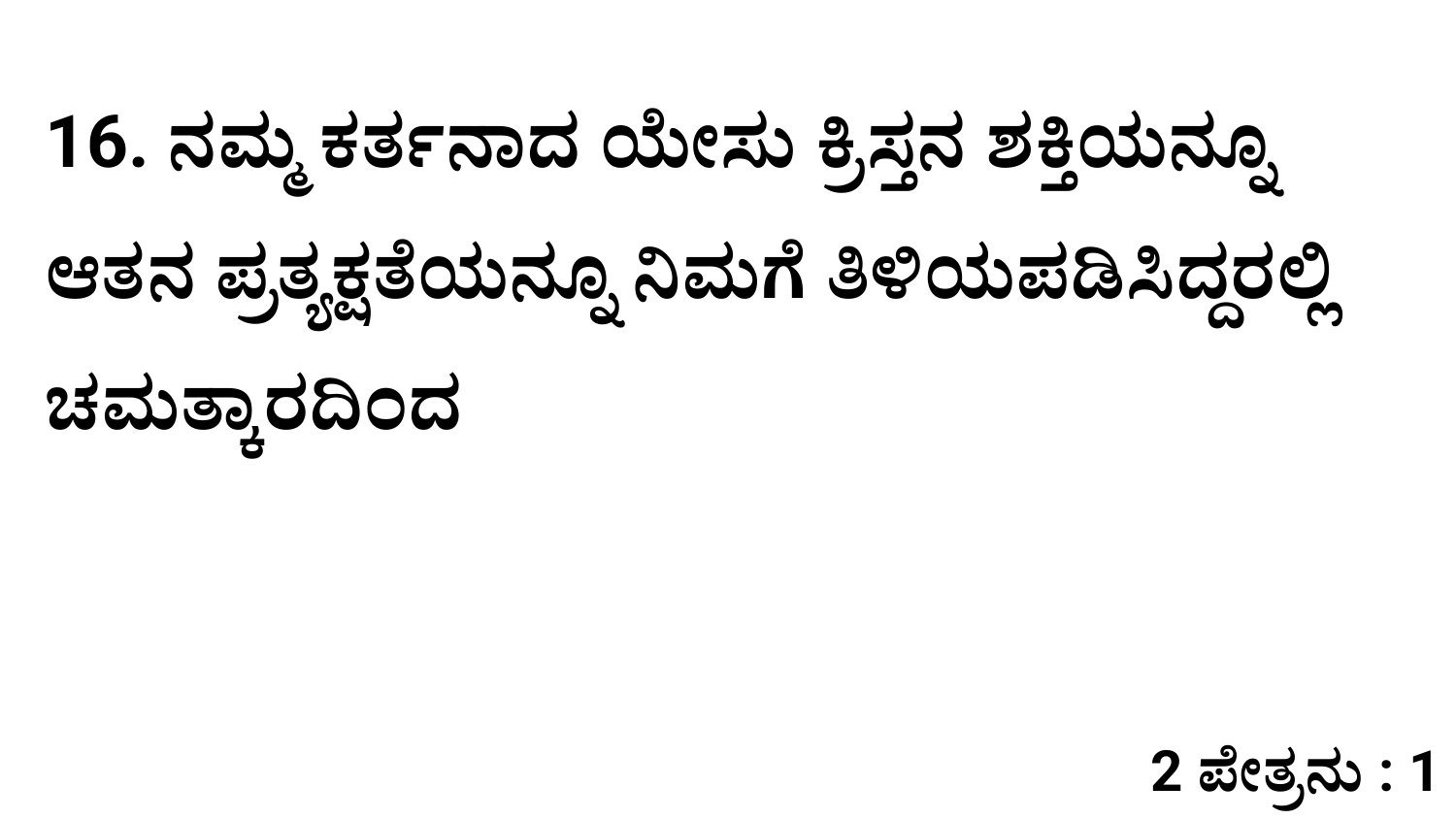

16. ನಮ್ಮ ಕರ್ತನಾದ ಯೇಸು ಕ್ರಿಸ್ತನ ಶಕ್ತಿಯನ್ನೂ ಆತನ ಪ್ರತ್ಯಕ್ಷತೆಯನ್ನೂ ನಿಮಗೆ ತಿಳಿಯಪಡಿಸಿದ್ದರಲ್ಲಿ ಚಮತ್ಕಾರದಿಂದ
2 ಪೇತ್ರನು : 1